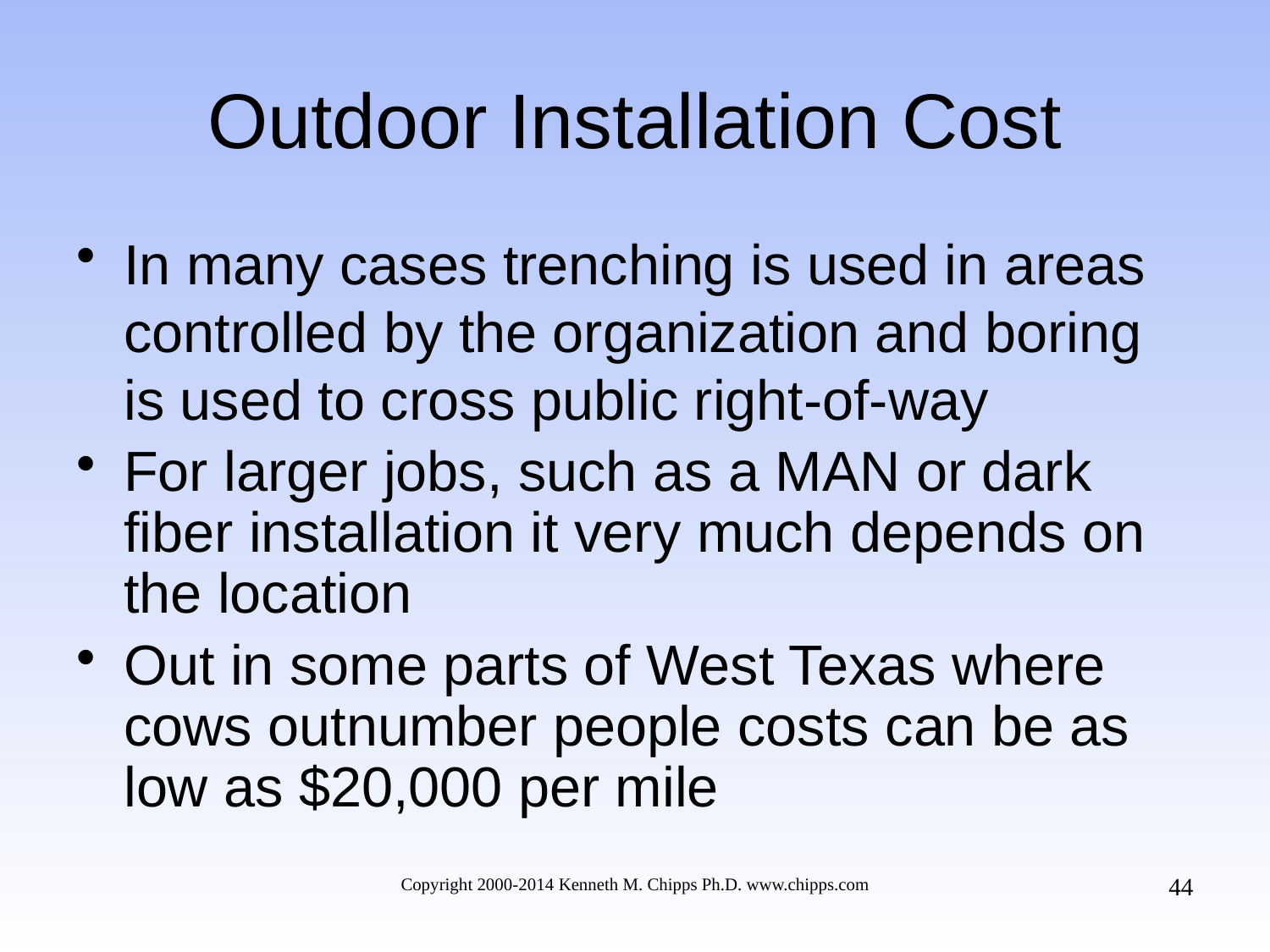

# Outdoor Installation Cost
In many cases trenching is used in areas controlled by the organization and boring is used to cross public right-of-way
For larger jobs, such as a MAN or dark fiber installation it very much depends on the location
Out in some parts of West Texas where cows outnumber people costs can be as low as $20,000 per mile
44
Copyright 2000-2014 Kenneth M. Chipps Ph.D. www.chipps.com